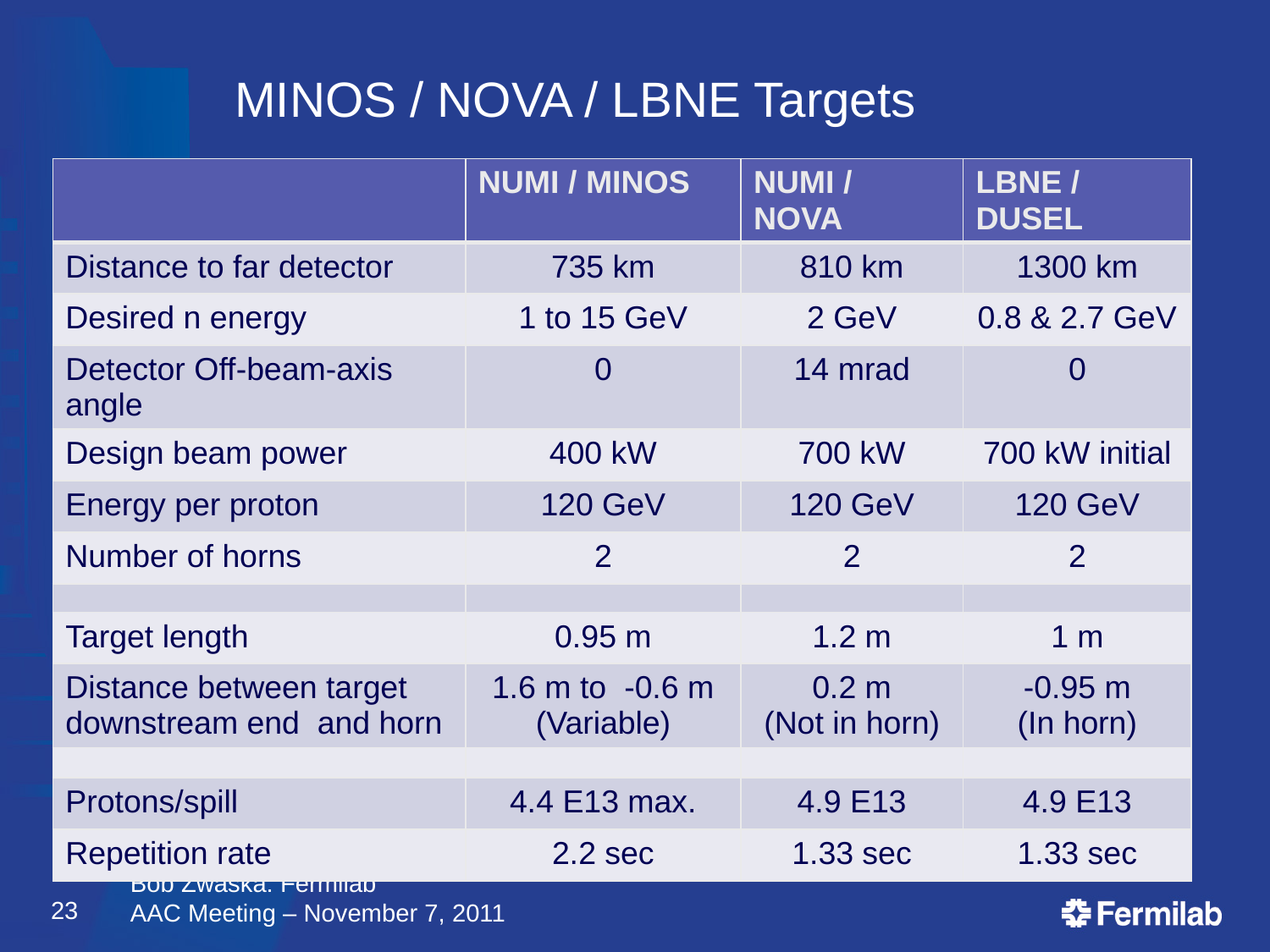

# MINOS / NOVA / LBNE Targets
|  | NUMI / MINOS | NUMI / NOVA | LBNE / DUSEL |
| --- | --- | --- | --- |
| Distance to far detector | 735 km | 810 km | 1300 km |
| Desired n energy | 1 to 15 GeV | 2 GeV | 0.8 & 2.7 GeV |
| Detector Off-beam-axis angle | 0 | 14 mrad | 0 |
| Design beam power | 400 kW | 700 kW | 700 kW initial |
| Energy per proton | 120 GeV | 120 GeV | 120 GeV |
| Number of horns | 2 | 2 | 2 |
|  |  |  |  |
| Target length | 0.95 m | 1.2 m | 1 m |
| Distance between target downstream end and horn | 1.6 m to -0.6 m (Variable) | 0.2 m (Not in horn) | -0.95 m (In horn) |
|  |  |  |  |
| Protons/spill | 4.4 E13 max. | 4.9 E13 | 4.9 E13 |
| Repetition rate | 2.2 sec | 1.33 sec | 1.33 sec |